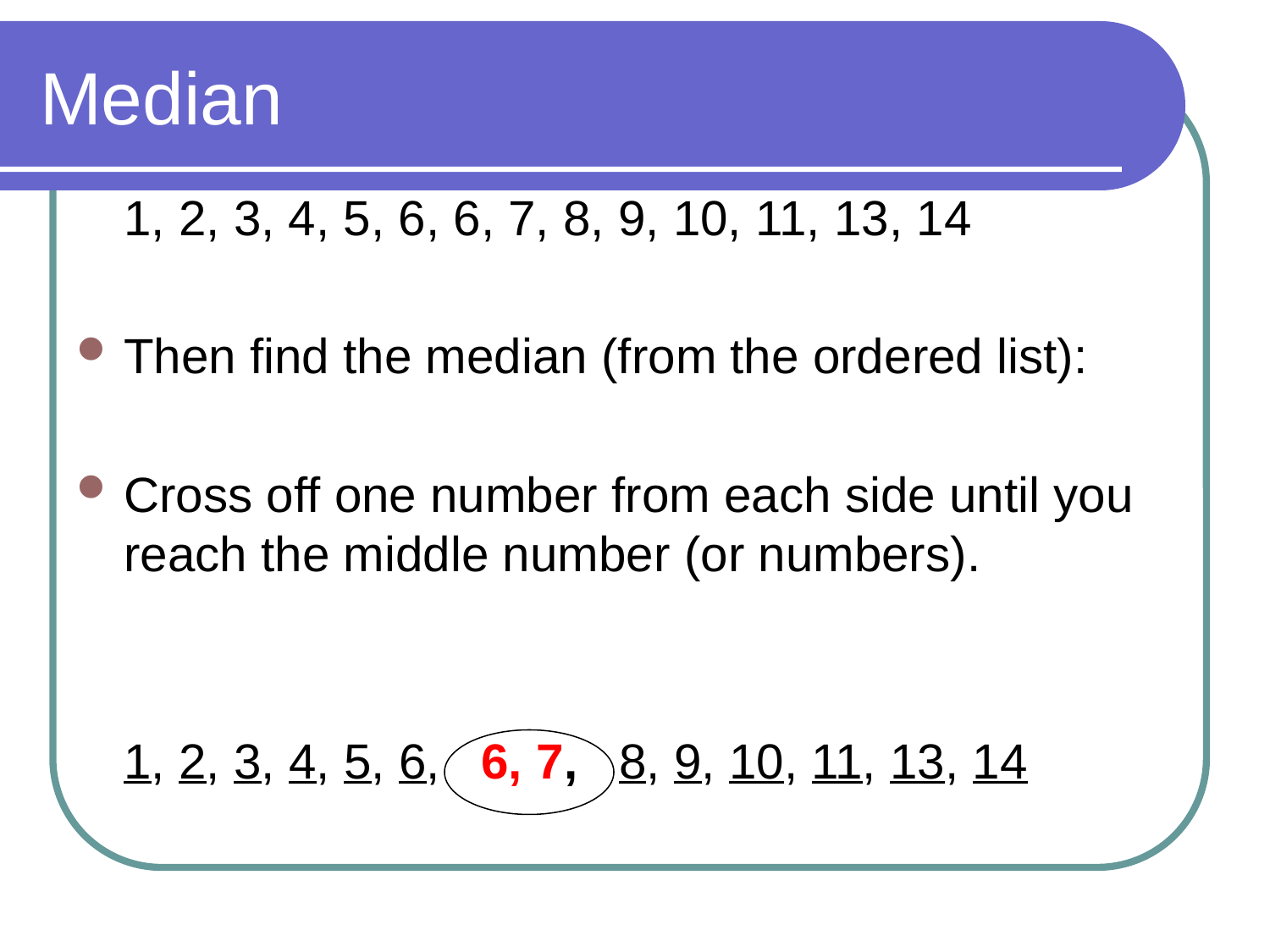

# Median
	1, 2, 3, 4, 5, 6, 6, 7, 8, 9, 10, 11, 13, 14

Then find the median (from the ordered list):

Cross off one number from each side until you reach the middle number (or numbers).

	1, 2, 3, 4, 5, 6,   6, 7,   8, 9, 10, 11, 13, 14